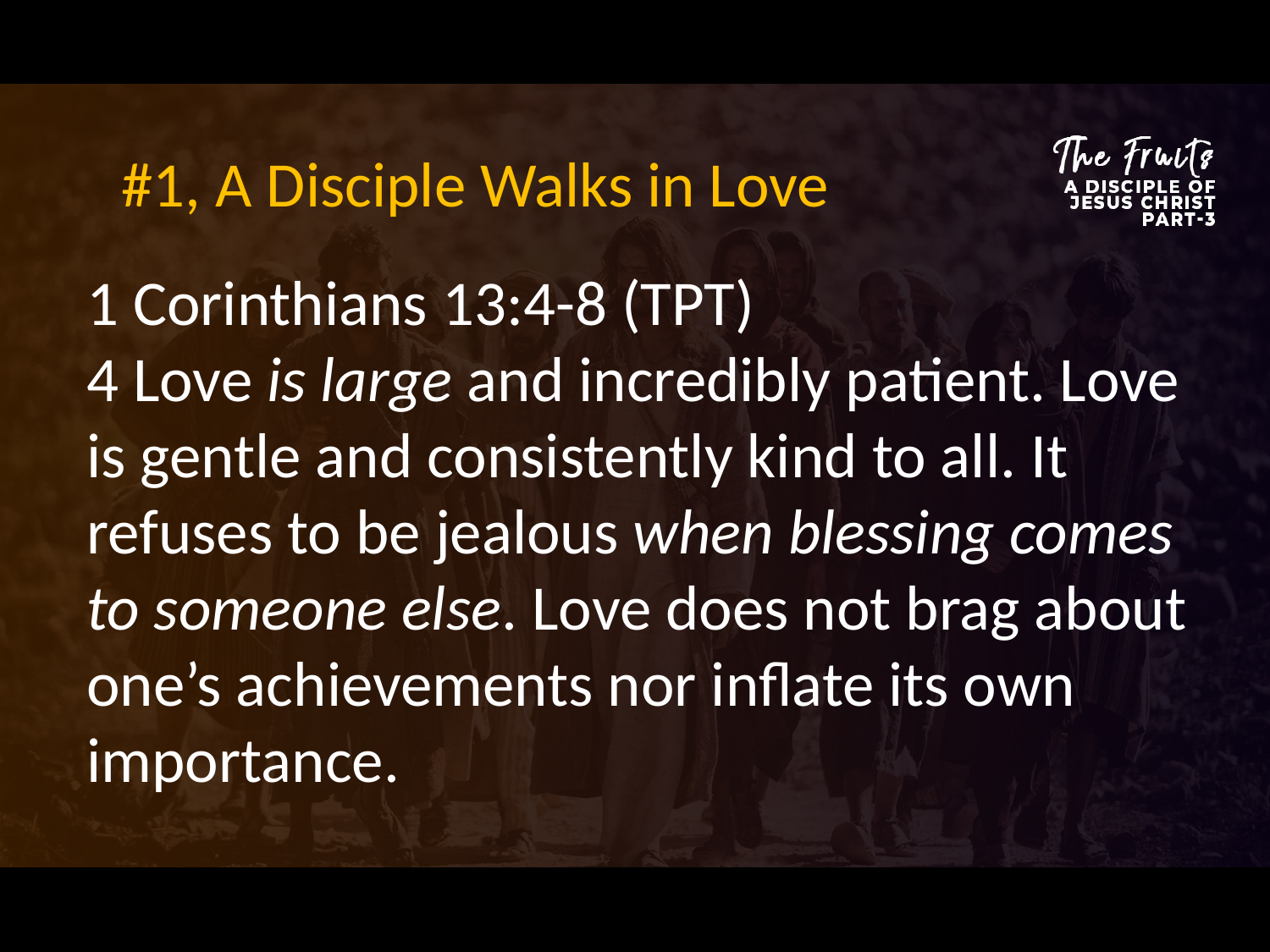

#1, A Disciple Walks in Love
1 Corinthians 13:4-8 (TPT)
4 Love is large and incredibly patient. Love is gentle and consistently kind to all. It refuses to be jealous when blessing comes to someone else. Love does not brag about one’s achievements nor inflate its own importance.